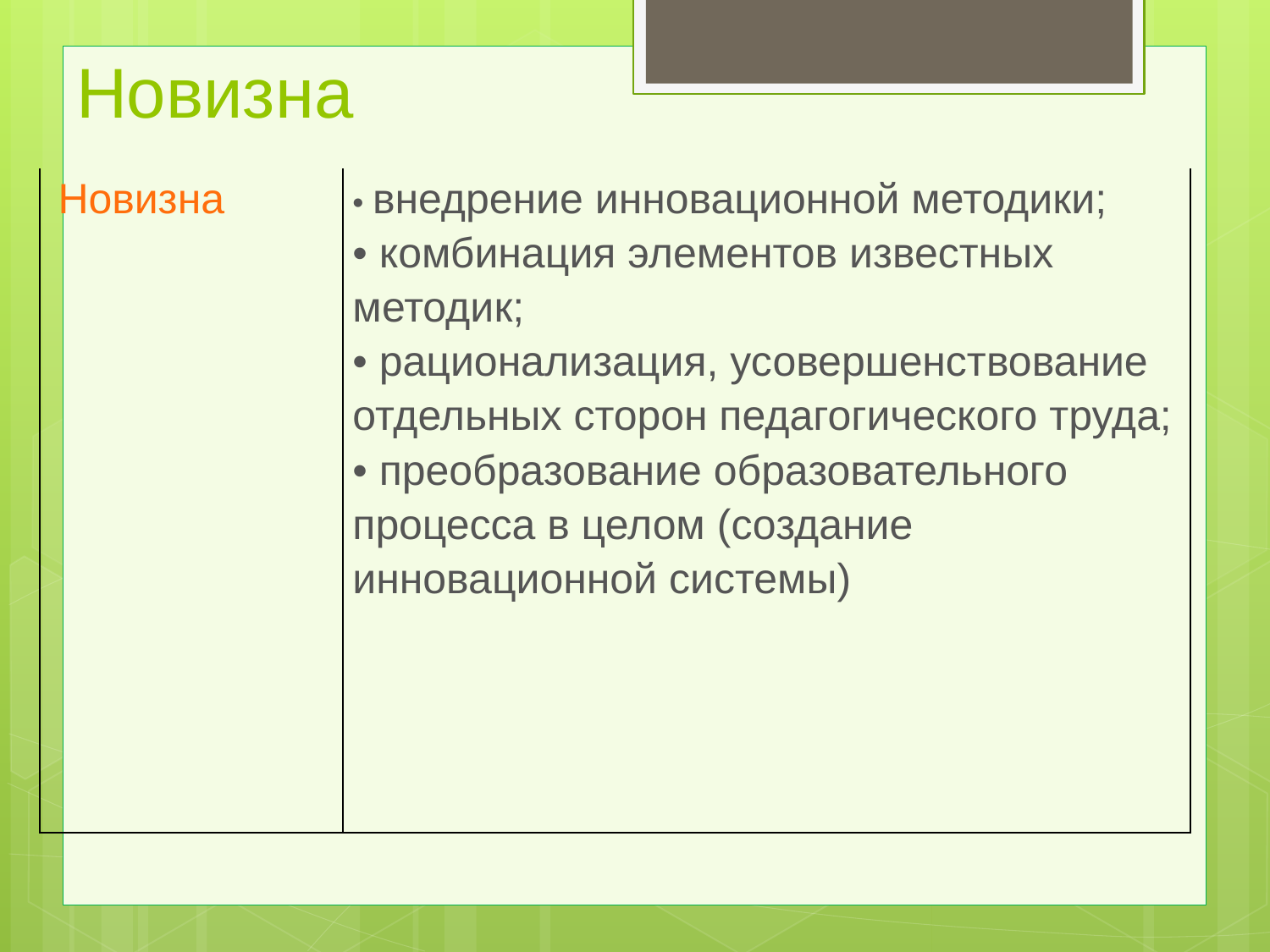

# Новизна
| Новизна | • внедрение инновационной методики; комбинация элементов известных методик; • рационализация, усовершенствование отдельных сторон педагогического труда; • преобразование образовательного процесса в целом (создание инновационной системы) |
| --- | --- |